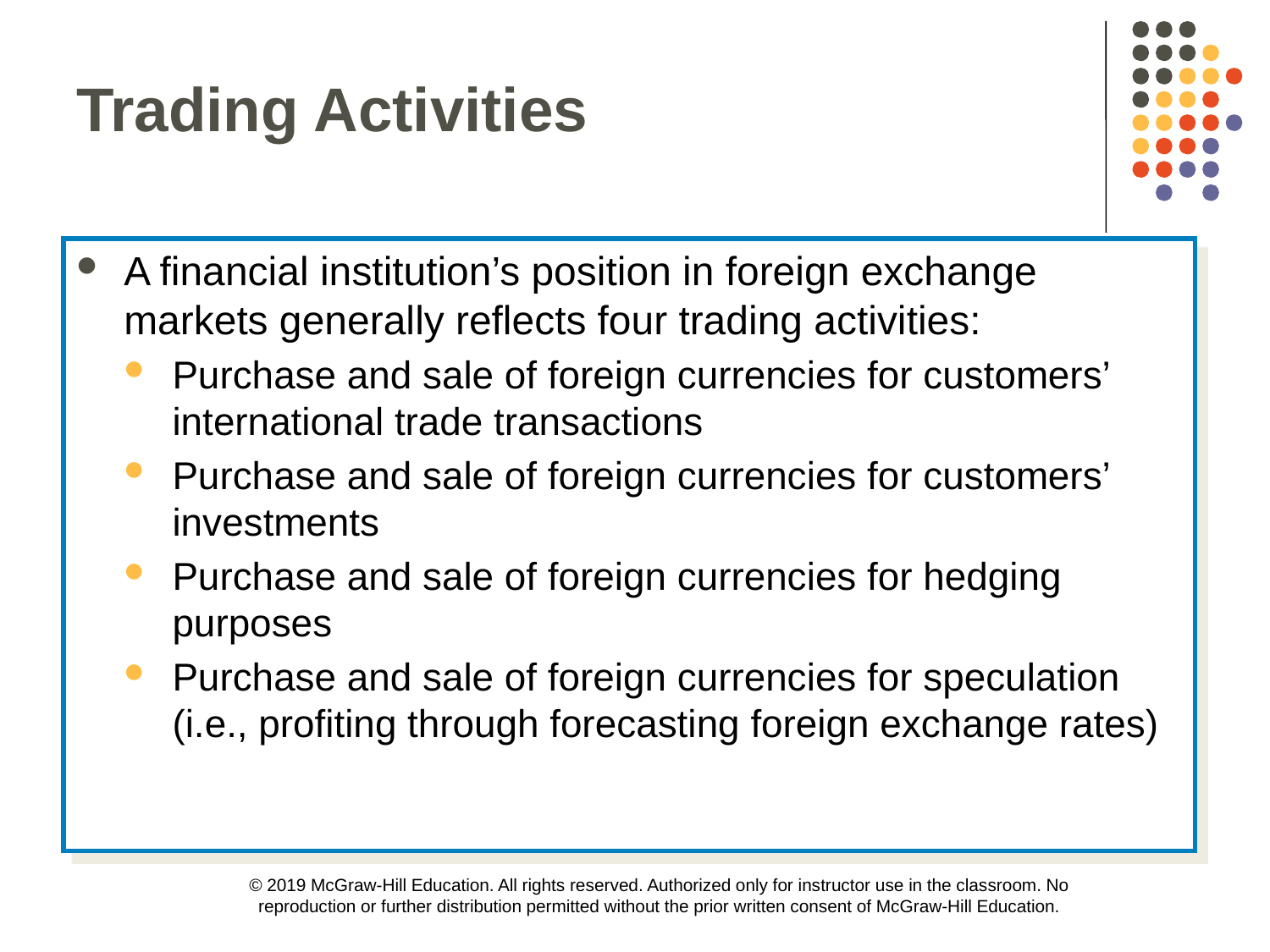

Trading Activities
A financial institution’s position in foreign exchange markets generally reflects four trading activities:
Purchase and sale of foreign currencies for customers’ international trade transactions
Purchase and sale of foreign currencies for customers’ investments
Purchase and sale of foreign currencies for hedging purposes
Purchase and sale of foreign currencies for speculation (i.e., profiting through forecasting foreign exchange rates)
© 2019 McGraw-Hill Education. All rights reserved. Authorized only for instructor use in the classroom. No reproduction or further distribution permitted without the prior written consent of McGraw-Hill Education.